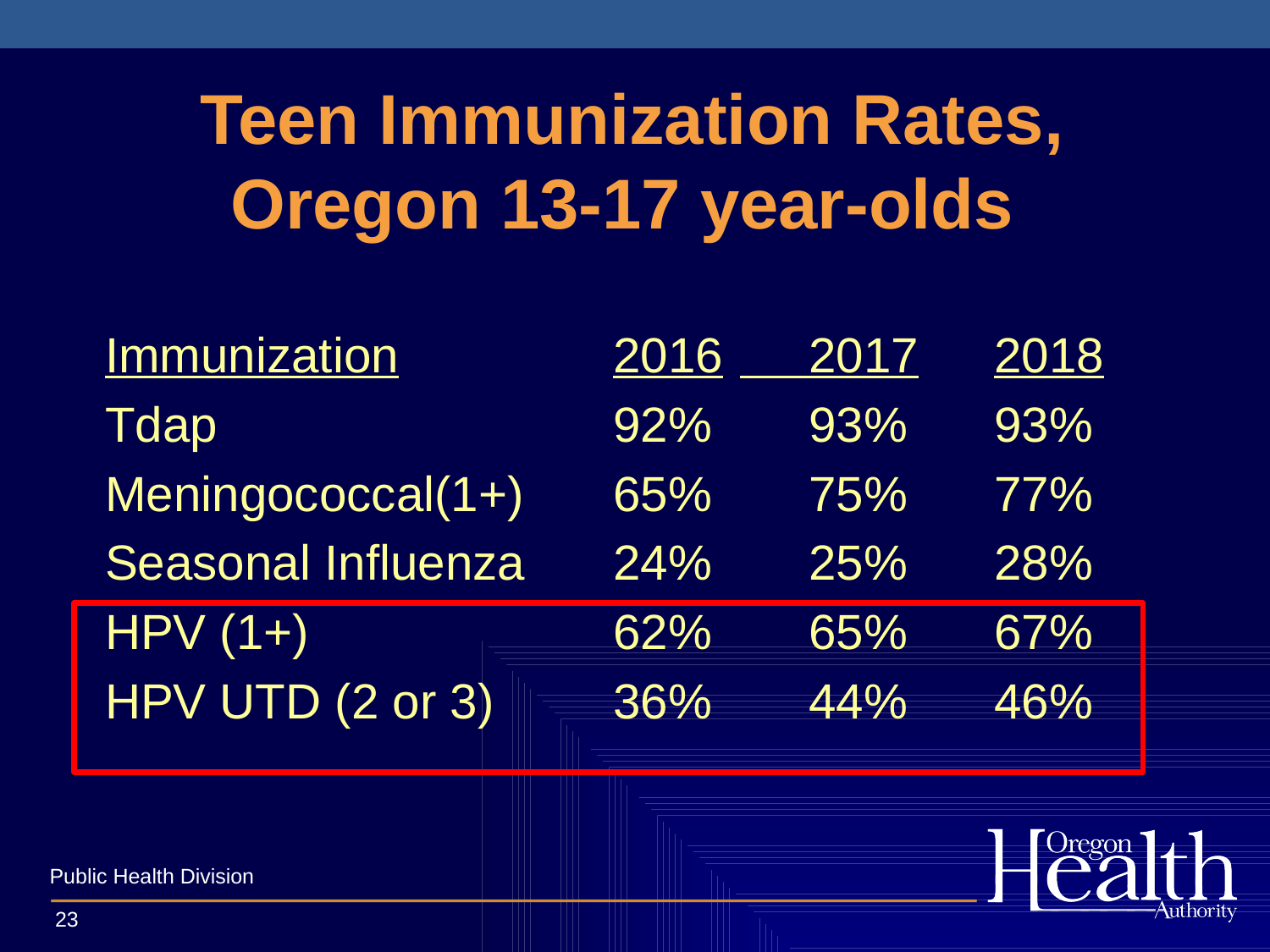

Teen Immunization Rates, Oregon 13-17 year-olds
Immunization		2016	     2017	2018
Tdap				92%	     93%	93%
Meningococcal(1+)	65%	     75%	77%
Seasonal Influenza	24%	     25%	28%
HPV (1+)			62%	     65%	67%
HPV UTD (2 or 3)	36%	     44%	46%